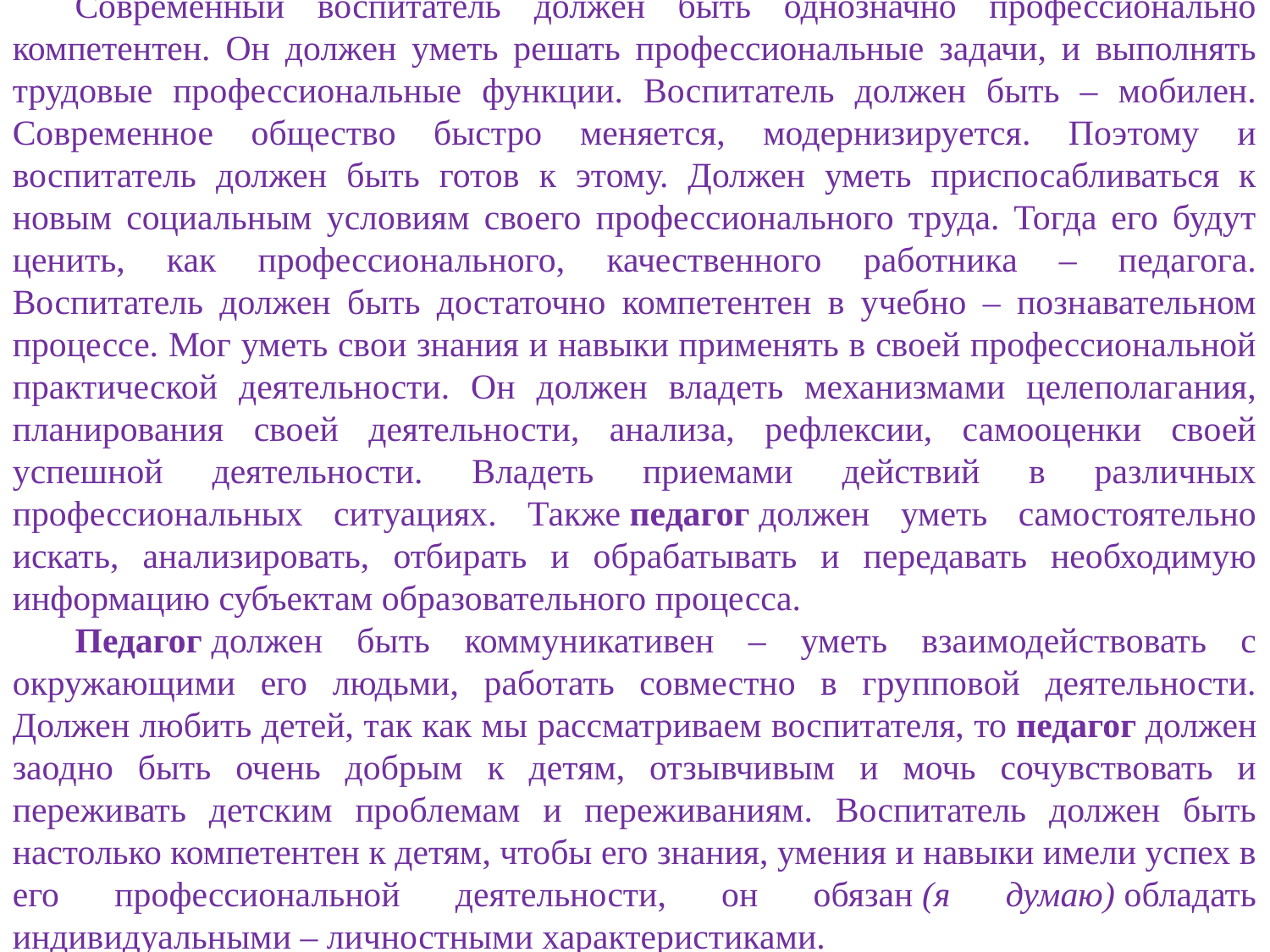

Современный воспитатель должен быть однозначно профессионально компетентен. Он должен уметь решать профессиональные задачи, и выполнять трудовые профессиональные функции. Воспитатель должен быть – мобилен. Современное общество быстро меняется, модернизируется. Поэтому и воспитатель должен быть готов к этому. Должен уметь приспосабливаться к новым социальным условиям своего профессионального труда. Тогда его будут ценить, как профессионального, качественного работника – педагога. Воспитатель должен быть достаточно компетентен в учебно – познавательном процессе. Мог уметь свои знания и навыки применять в своей профессиональной практической деятельности. Он должен владеть механизмами целеполагания, планирования своей деятельности, анализа, рефлексии, самооценки своей успешной деятельности. Владеть приемами действий в различных профессиональных ситуациях. Также педагог должен уметь самостоятельно искать, анализировать, отбирать и обрабатывать и передавать необходимую информацию субъектам образовательного процесса.
Педагог должен быть коммуникативен – уметь взаимодействовать с окружающими его людьми, работать совместно в групповой деятельности. Должен любить детей, так как мы рассматриваем воспитателя, то педагог должен заодно быть очень добрым к детям, отзывчивым и мочь сочувствовать и переживать детским проблемам и переживаниям. Воспитатель должен быть настолько компетентен к детям, чтобы его знания, умения и навыки имели успех в его профессиональной деятельности, он обязан (я думаю) обладать индивидуальными – личностными характеристиками.